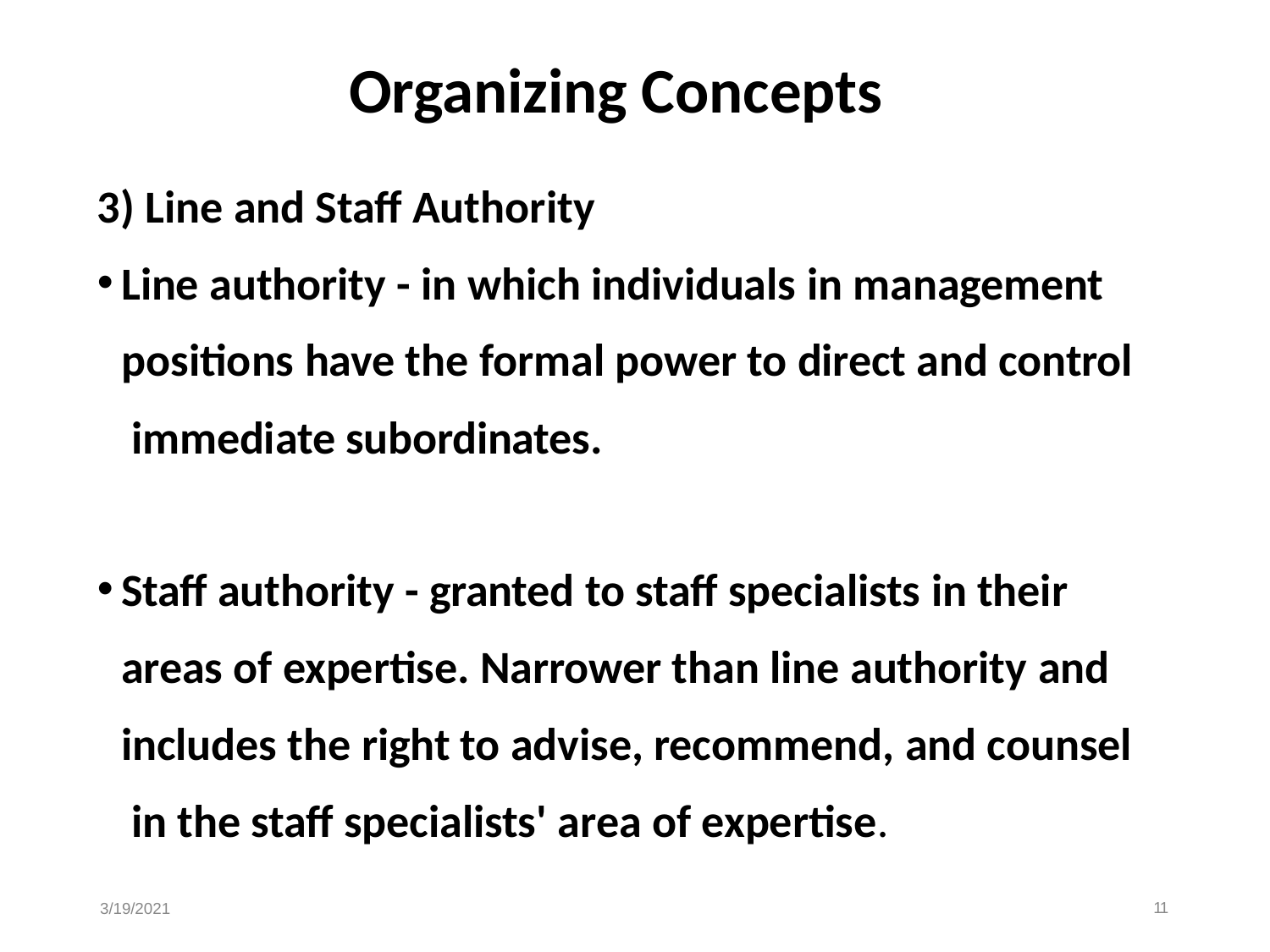

# Organizing Concepts
3) Line and Staff Authority
Line authority - in which individuals in management  positions have the formal power to direct and control  immediate subordinates.

Staff authority - granted to staff specialists in their  areas of expertise. Narrower than line authority and  includes the right to advise, recommend, and counsel  in the staff specialists' area of expertise.
3/19/2021
11